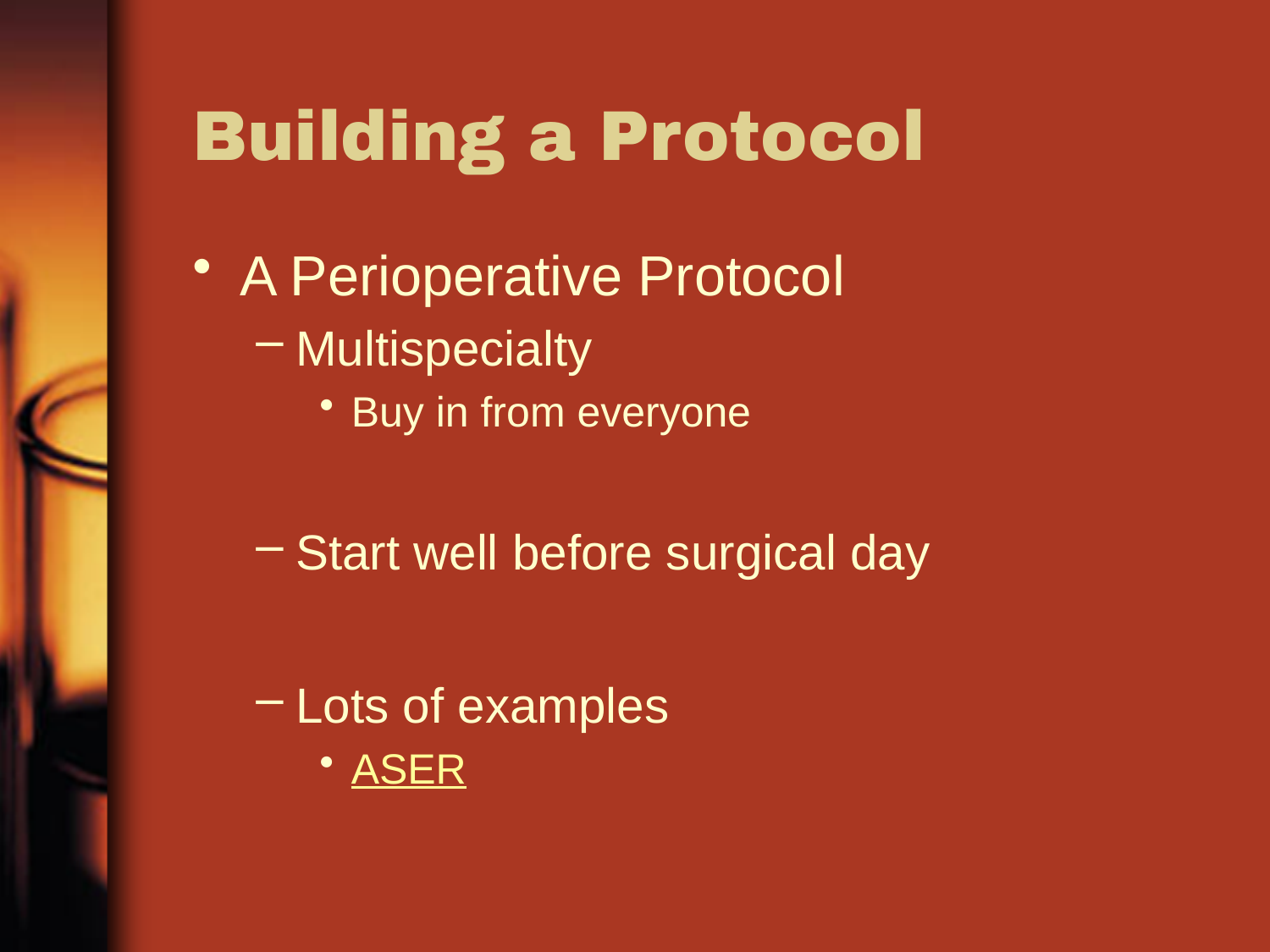

# Building a Protocol
A Perioperative Protocol
Multispecialty
Buy in from everyone

Start well before surgical day

Lots of examples
ASER